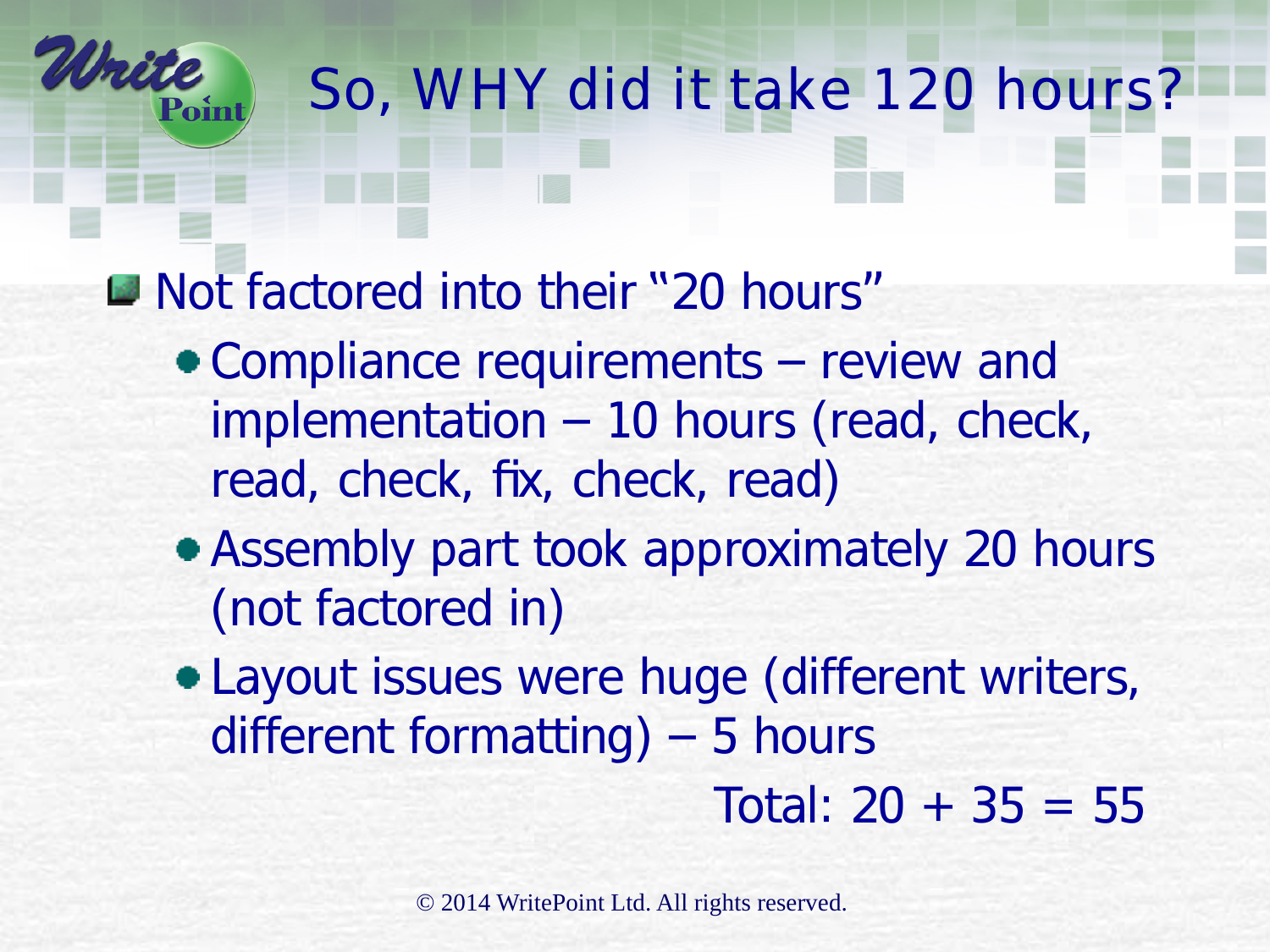

# So, WHY did it take 120 hours?
Not factored into their “20 hours”
Compliance requirements – review and implementation – 10 hours (read, check, read, check, fix, check, read)
Assembly part took approximately 20 hours (not factored in)
Layout issues were huge (different writers, different formatting) – 5 hours
Total: 20 + 35 = 55

© 2014 WritePoint Ltd. All rights reserved.